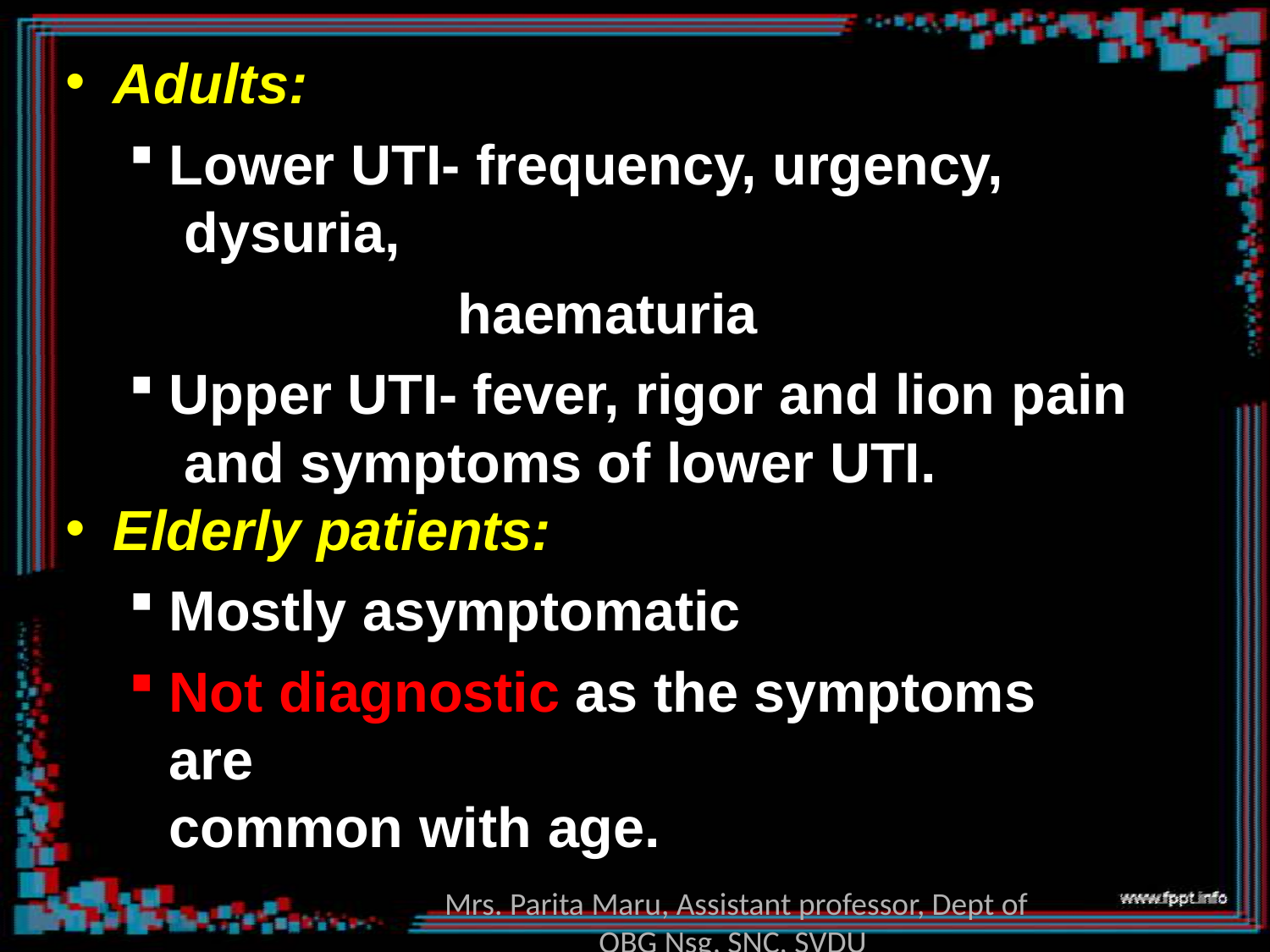

Adults:
Lower UTI- frequency, urgency,  dysuria,
haematuria
Upper UTI- fever, rigor and lion pain  and symptoms of lower UTI.
Elderly patients:
Mostly asymptomatic
Not diagnostic as the symptoms are
common with age.
Mrs. Parita Maru, Assistant professor, Dept of OBG Nsg, SNC, SVDU